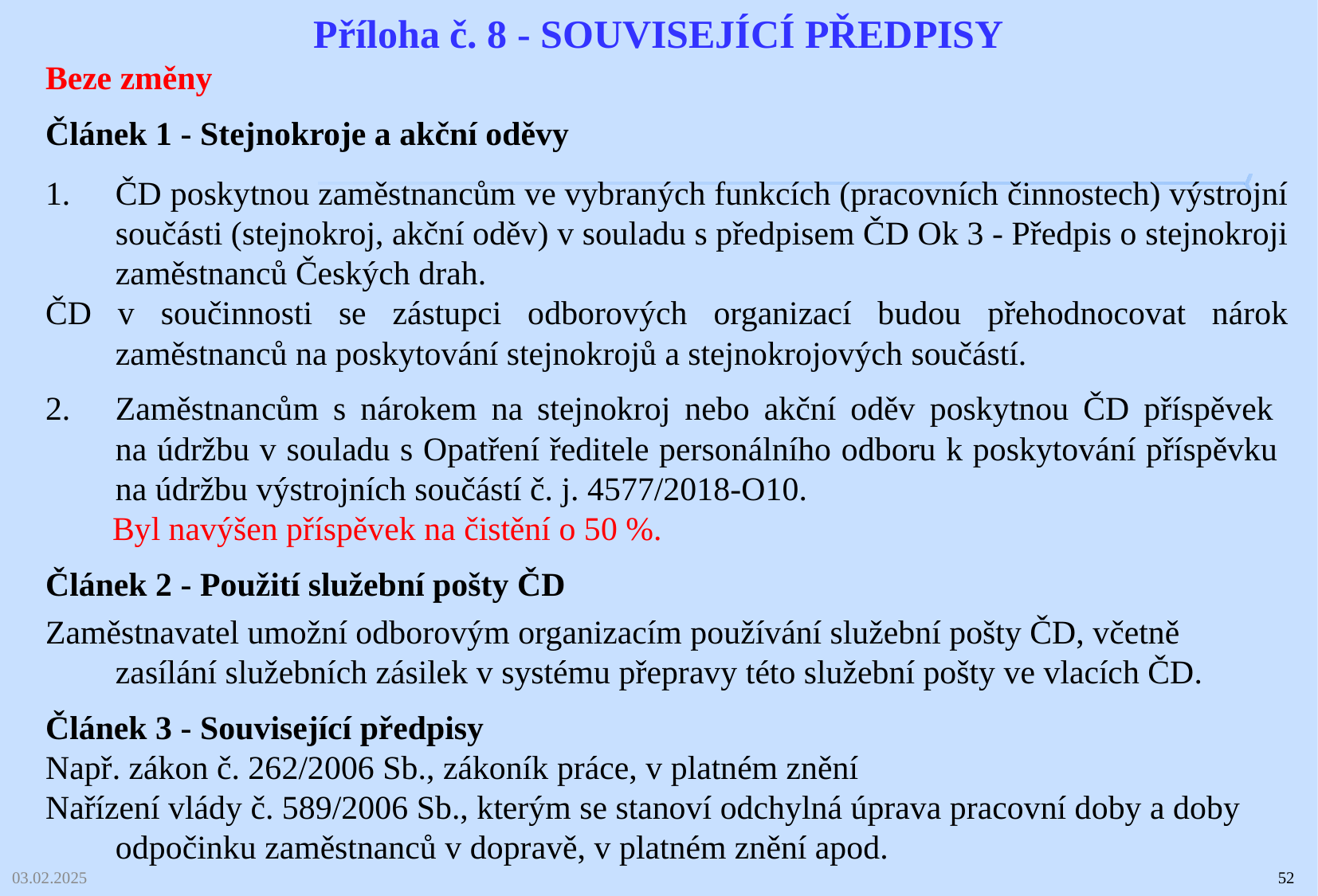

# Příloha č. 8 - SOUVISEJÍCÍ PŘEDPISY
Beze změny

Článek 1 - Stejnokroje a akční oděvy

1.	ČD poskytnou zaměstnancům ve vybraných funkcích (pracovních činnostech) výstrojní součásti (stejnokroj, akční oděv) v souladu s předpisem ČD Ok 3 - Předpis o stejnokroji zaměstnanců Českých drah.
ČD v součinnosti se zástupci odborových organizací budou přehodnocovat nárok zaměstnanců na poskytování stejnokrojů a stejnokrojových součástí.

Zaměstnancům s nárokem na stejnokroj nebo akční oděv poskytnou ČD příspěvek
na údržbu v souladu s Opatření ředitele personálního odboru k poskytování příspěvku
na údržbu výstrojních součástí č. j. 4577/2018-O10.
        Byl navýšen příspěvek na čistění o 50 %.

Článek 2 - Použití služební pošty ČD

Zaměstnavatel umožní odborovým organizacím používání služební pošty ČD, včetně zasílání služebních zásilek v systému přepravy této služební pošty ve vlacích ČD.

Článek 3 - Související předpisy
Např. zákon č. 262/2006 Sb., zákoník práce, v platném znění
Nařízení vlády č. 589/2006 Sb., kterým se stanoví odchylná úprava pracovní doby a doby odpočinku zaměstnanců v dopravě, v platném znění apod.
03.02.2025
52